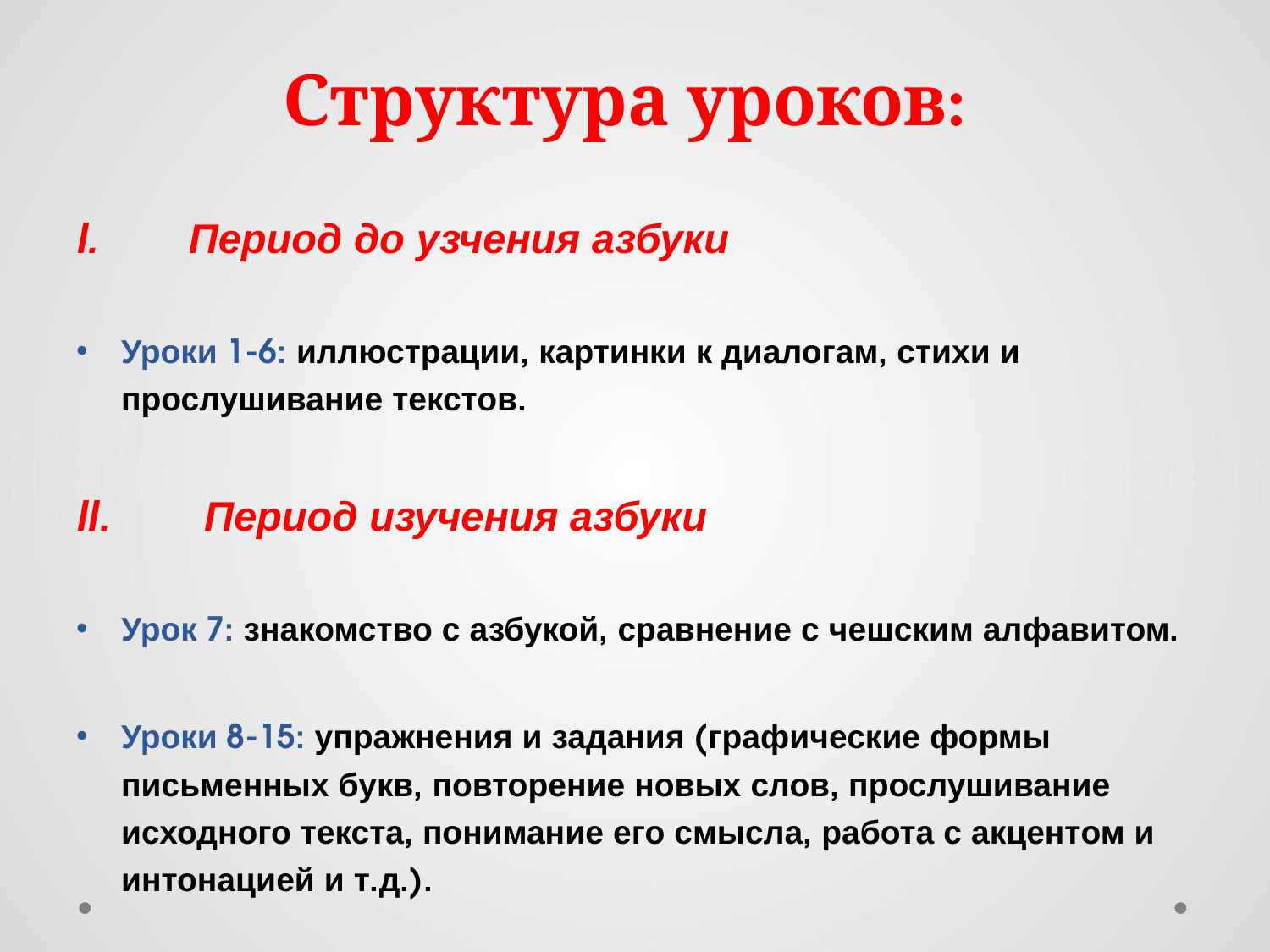

# Структура уроков:
Период до узчения азбуки

Уроки 1-6: иллюстрации, картинки к диалогам, стихи и прослушивание текстов.

II.        Период изучения азбуки

Урок 7: знакомство с азбукой, сравнение с чешским алфавитом.

Уроки 8-15: упражнения и задания (графические формы письменных букв, повторение новых слов, прослушивание исходного текста, понимание его смысла, работа с акцентом и интонацией и т.д.).